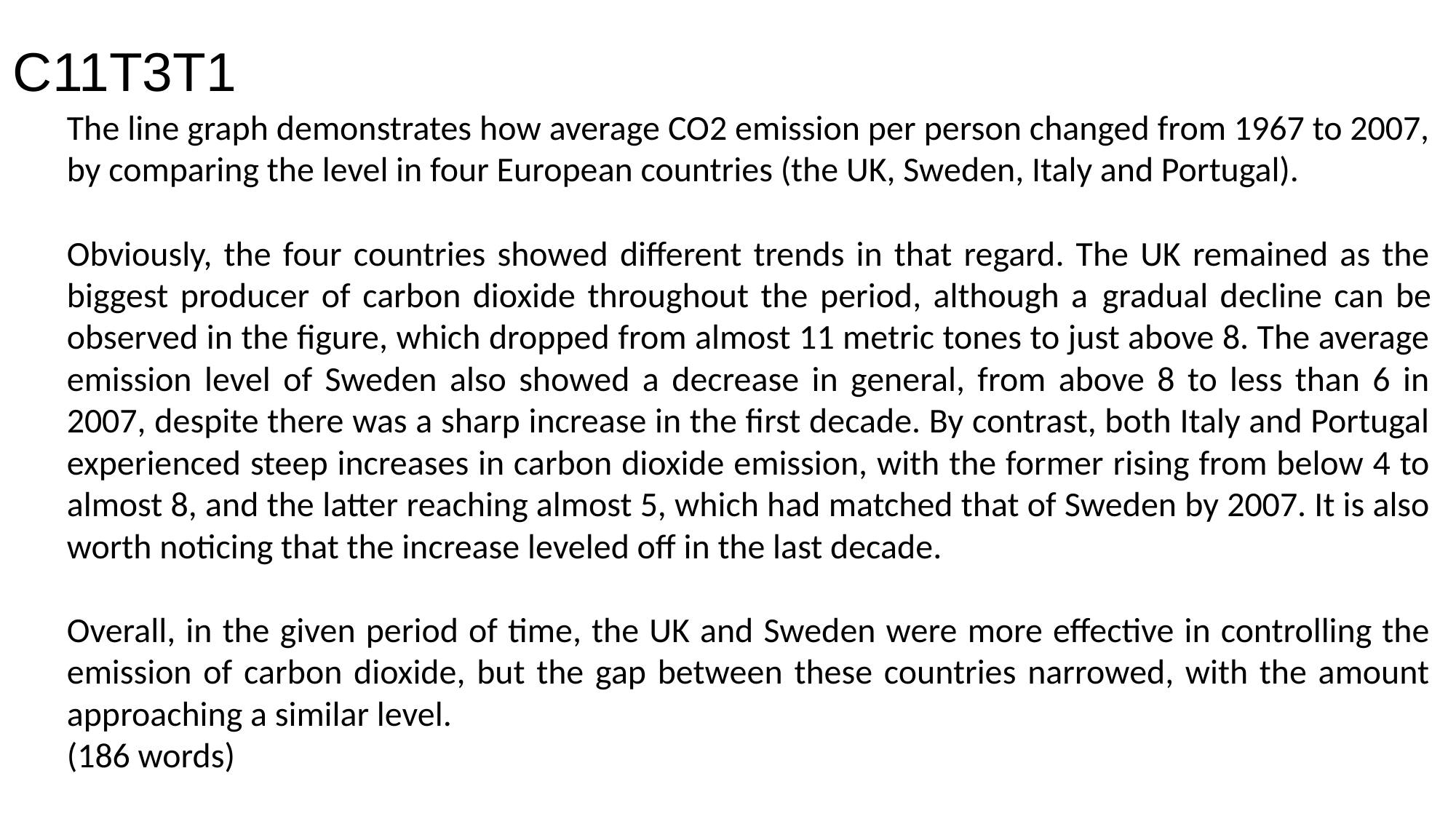

C11T3T1
The line graph demonstrates how average CO2 emission per person changed from 1967 to 2007, by comparing the level in four European countries (the UK, Sweden, Italy and Portugal).

Obviously, the four countries showed different trends in that regard. The UK remained as the biggest producer of carbon dioxide throughout the period, although a gradual decline can be observed in the figure, which dropped from almost 11 metric tones to just above 8. The average emission level of Sweden also showed a decrease in general, from above 8 to less than 6 in 2007, despite there was a sharp increase in the first decade. By contrast, both Italy and Portugal experienced steep increases in carbon dioxide emission, with the former rising from below 4 to almost 8, and the latter reaching almost 5, which had matched that of Sweden by 2007. It is also worth noticing that the increase leveled off in the last decade.

Overall, in the given period of time, the UK and Sweden were more effective in controlling the emission of carbon dioxide, but the gap between these countries narrowed, with the amount approaching a similar level.
(186 words)